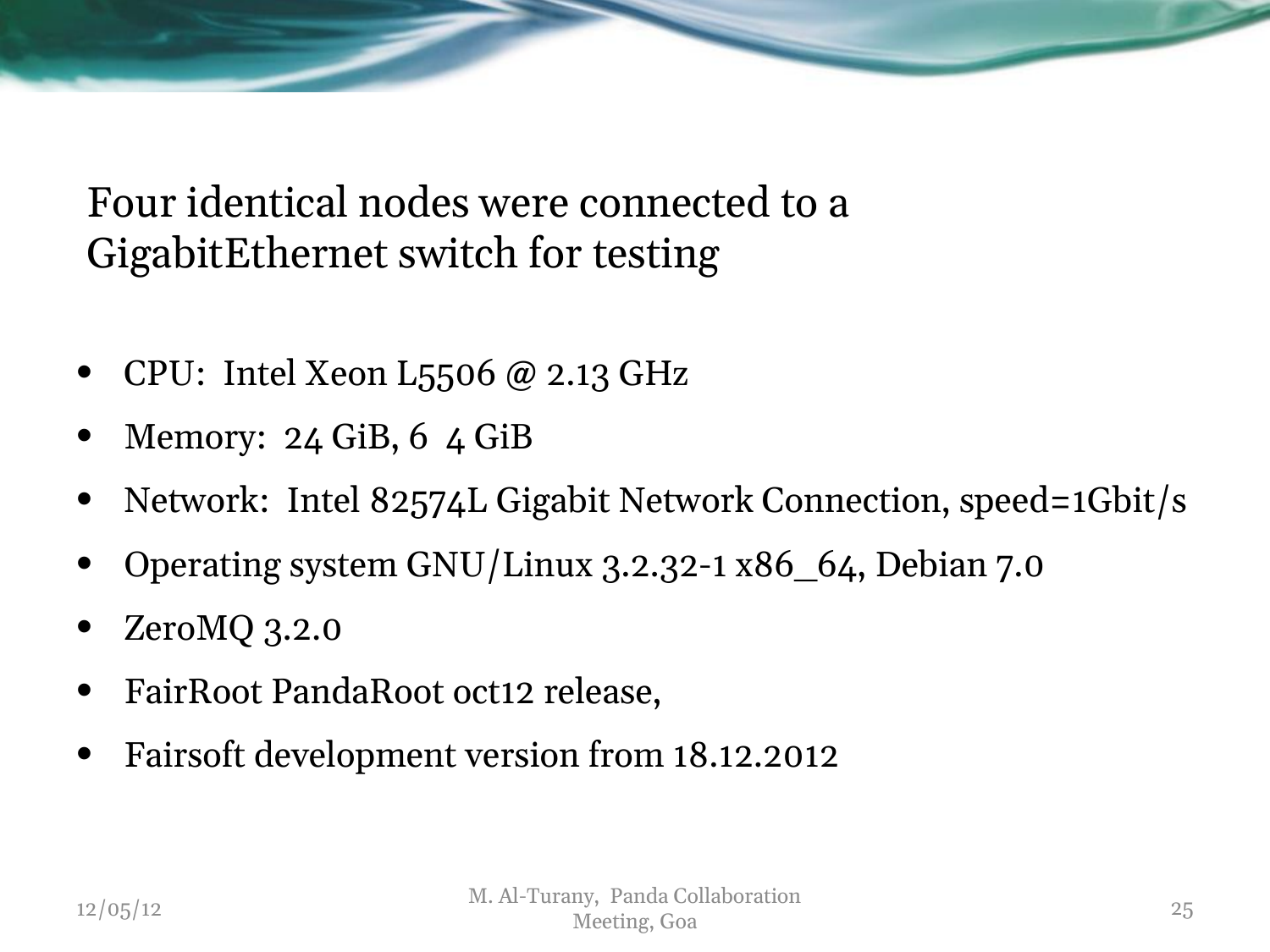

Four identical nodes were connected to a GigabitEthernet switch for testing
CPU:  Intel Xeon L5506 @ 2.13 GHz
Memory:  24 GiB, 6  4 GiB
Network:  Intel 82574L Gigabit Network Connection, speed=1Gbit/s
Operating system GNU/Linux 3.2.32-1 x86_64, Debian 7.0
ZeroMQ 3.2.0
FairRoot PandaRoot oct12 release,
Fairsoft development version from 18.12.2012
12/05/12
M. Al-Turany,  Panda Collaboration Meeting, Goa
25